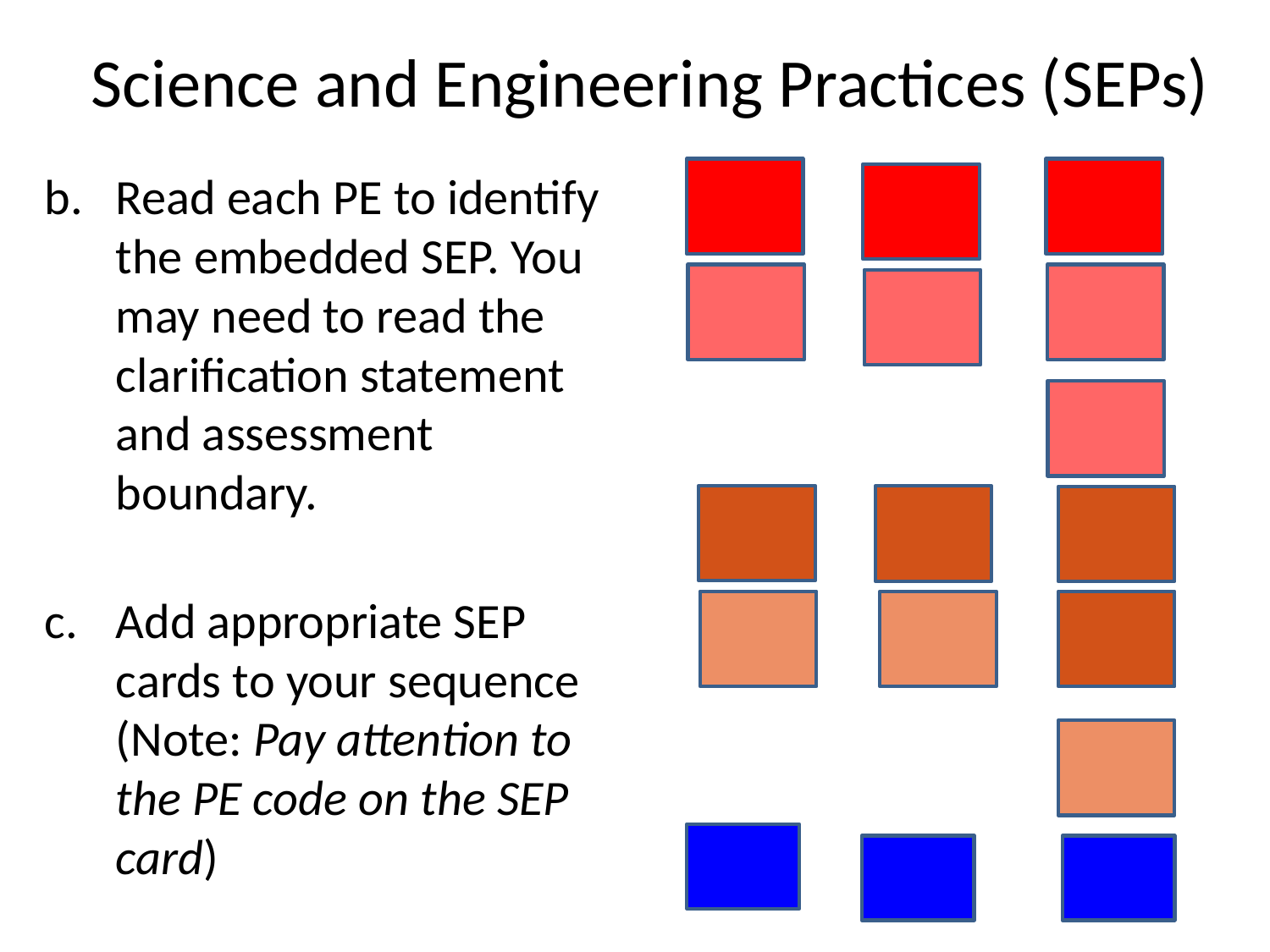

# Science and Engineering Practices (SEPs)

Read each PE to identify the embedded SEP. You may need to read the clarification statement and assessment boundary.

Add appropriate SEP cards to your sequence (Note: Pay attention to the PE code on the SEP card)

36